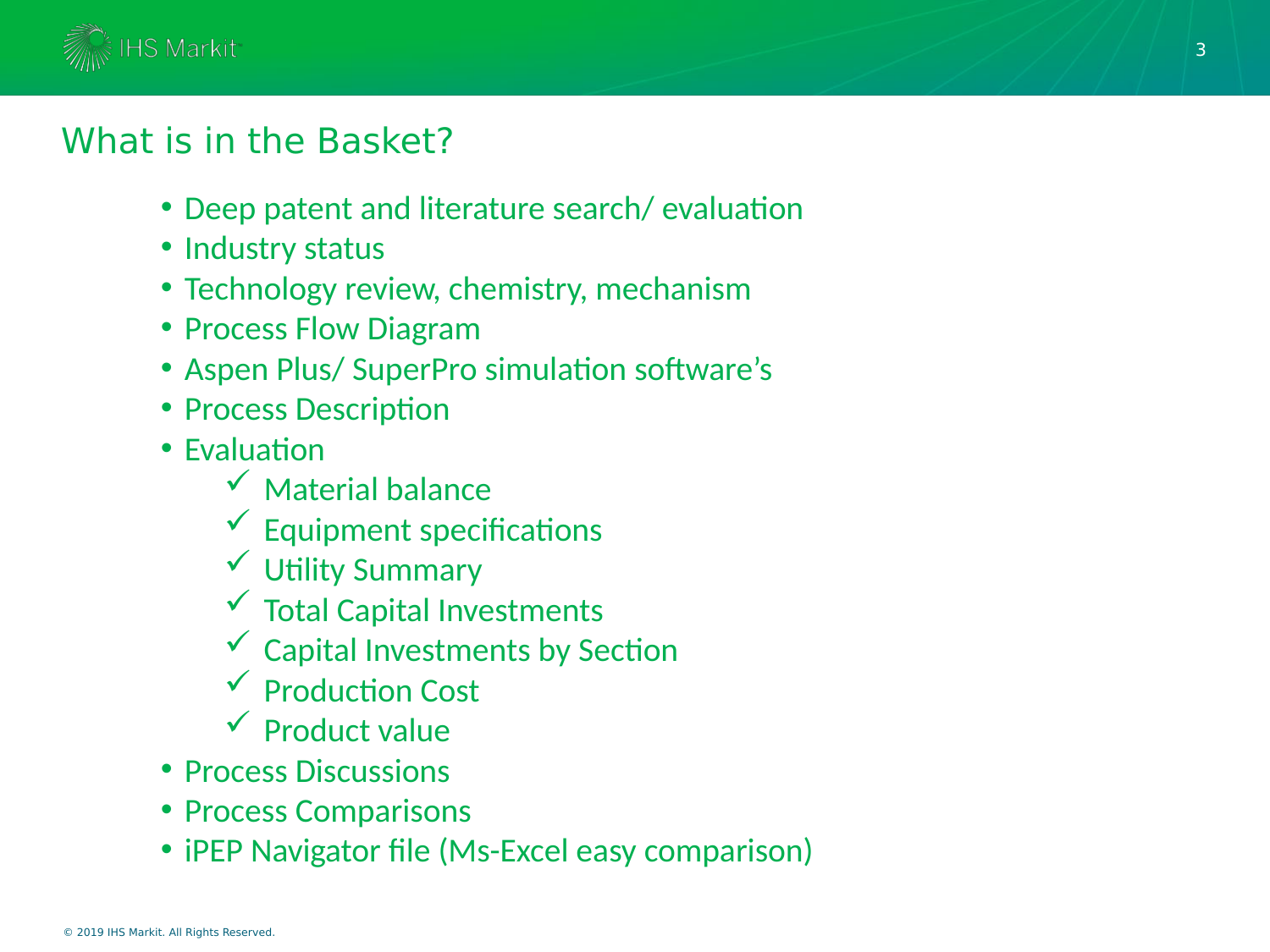

3
# What is in the Basket?
Deep patent and literature search/ evaluation
Industry status
Technology review, chemistry, mechanism
Process Flow Diagram
Aspen Plus/ SuperPro simulation software’s
Process Description
Evaluation
Material balance
Equipment specifications
Utility Summary
Total Capital Investments
Capital Investments by Section
Production Cost
Product value
Process Discussions
Process Comparisons
iPEP Navigator file (Ms-Excel easy comparison)

© 2019 IHS Markit. All Rights Reserved.